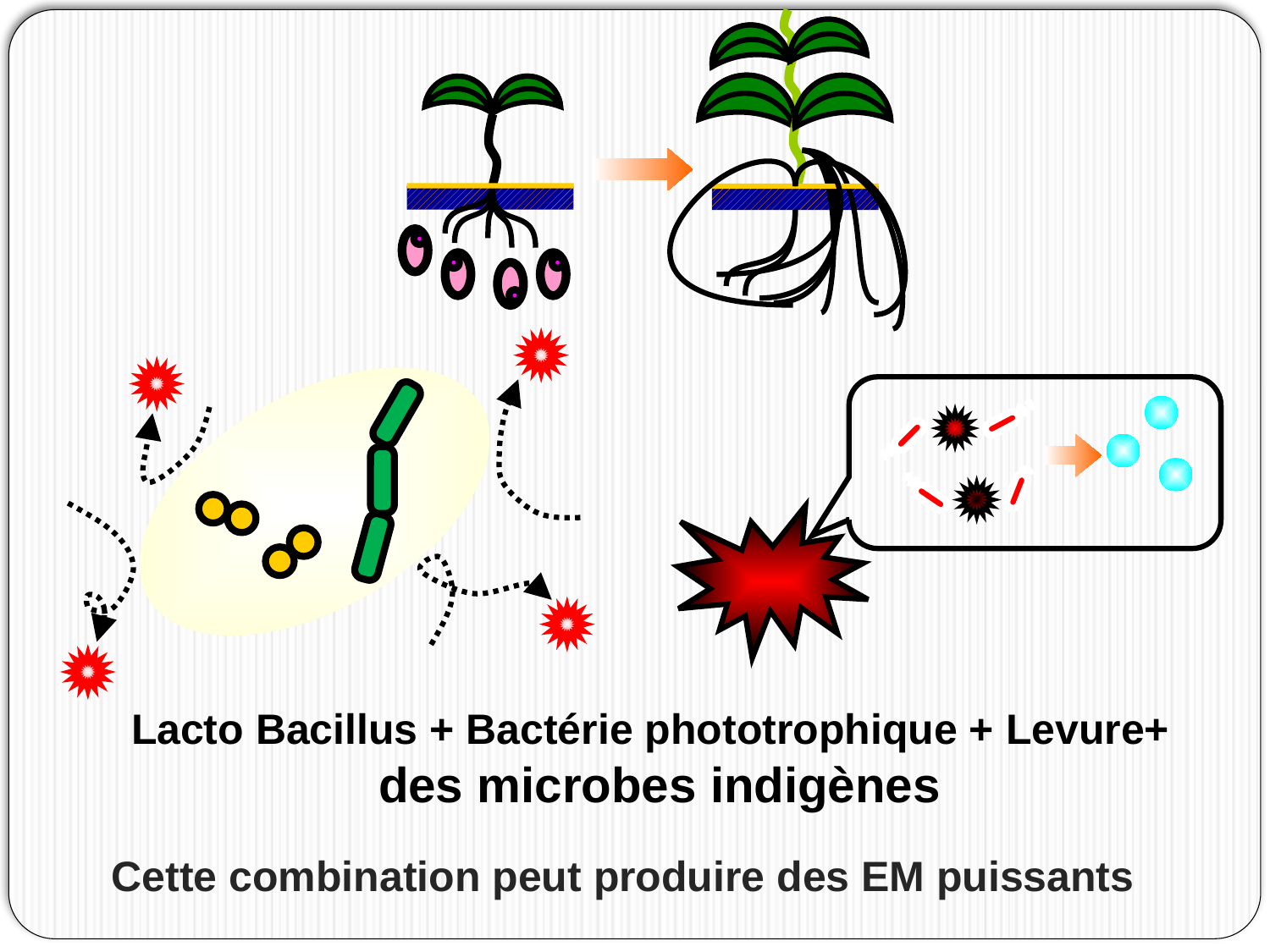

Lacto Bacillus + Bactérie phototrophique + Levure+
des microbes indigènes
# Cette combination peut produire des EM puissants